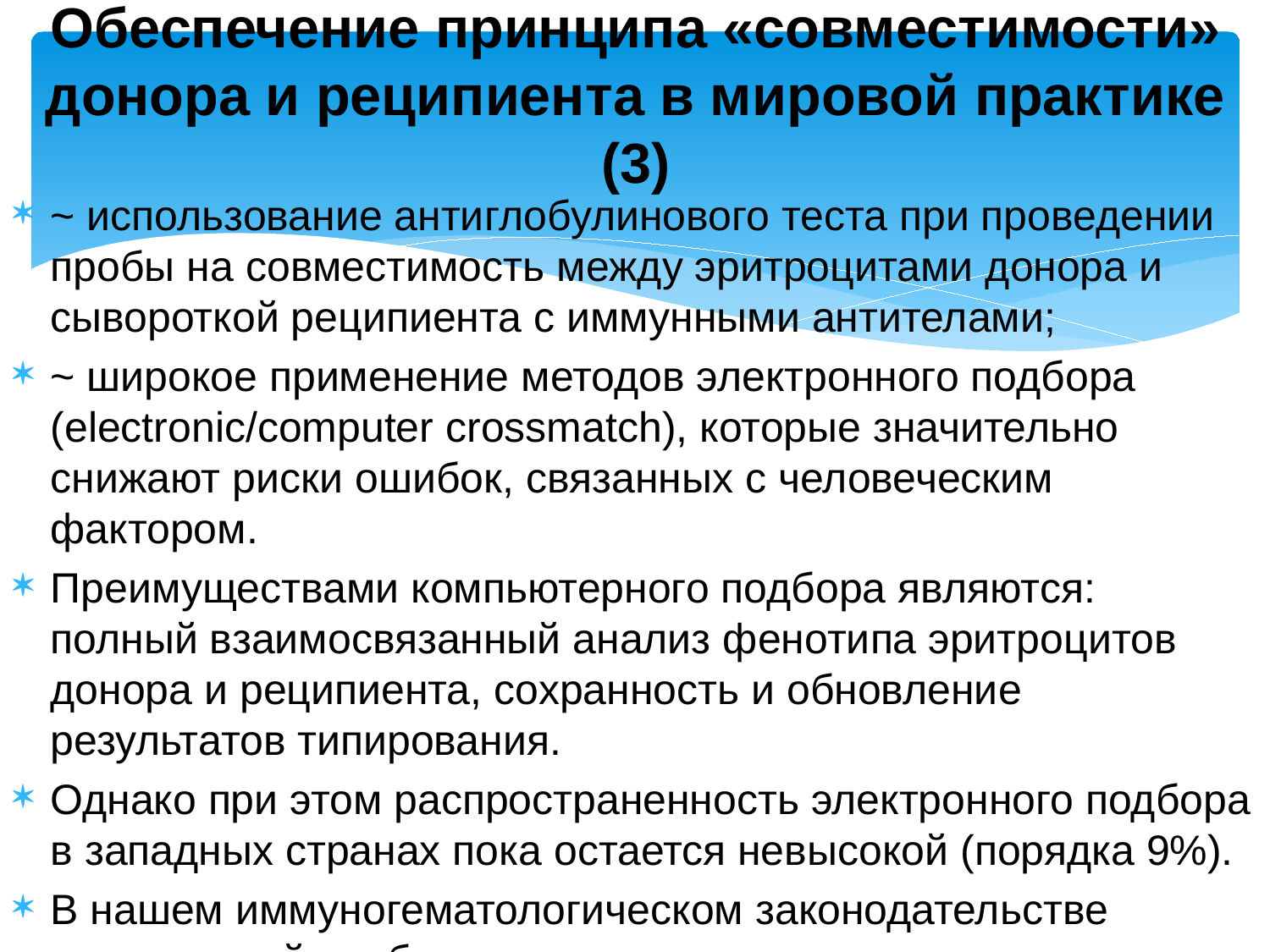

# Обеспечение принципа «совместимости» донора и реципиента в мировой практике (3)
~ использование антиглобулинового теста при проведении пробы на совместимость между эритроцитами донора и сывороткой реципиента с иммунными антителами;
~ широкое применение методов электронного подбора (electronic/computer crossmatch), которые значительно снижают риски ошибок, связанных с человеческим фактором.
Преимуществами компьютерного подбора являются: полный взаимосвязанный анализ фенотипа эритроцитов донора и реципиента, сохранность и обновление результатов типирования.
Однако при этом распространенность электронного подбора в западных странах пока остается невысокой (порядка 9%).
В нашем иммуногематологическом законодательстве электронный подбор отсутствует.